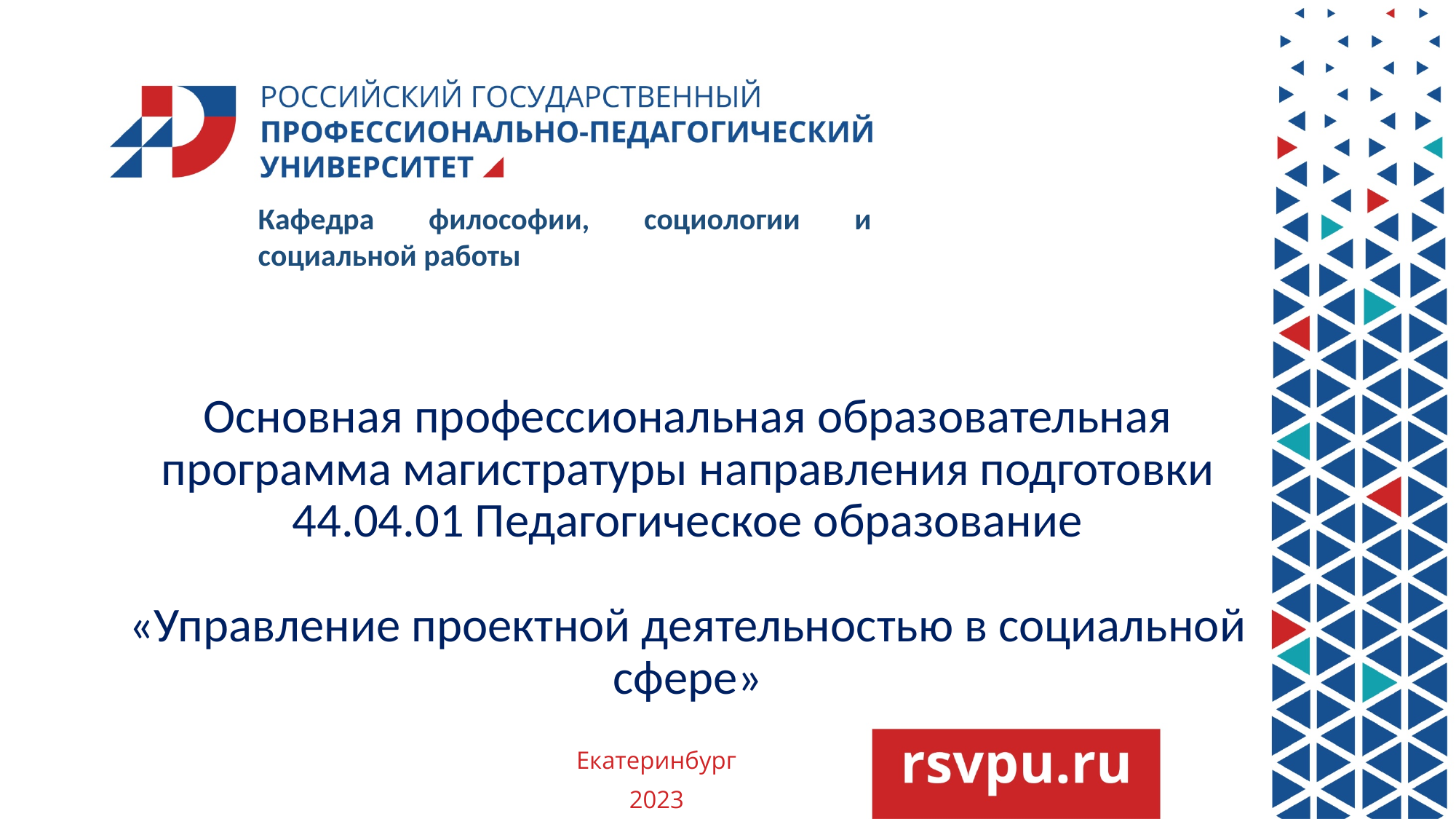

Кафедра философии, социологии и социальной работы
# Основная профессиональная образовательная программа магистратуры направления подготовки 44.04.01 Педагогическое образование «Управление проектной деятельностью в социальной сфере»
Екатеринбург
2023